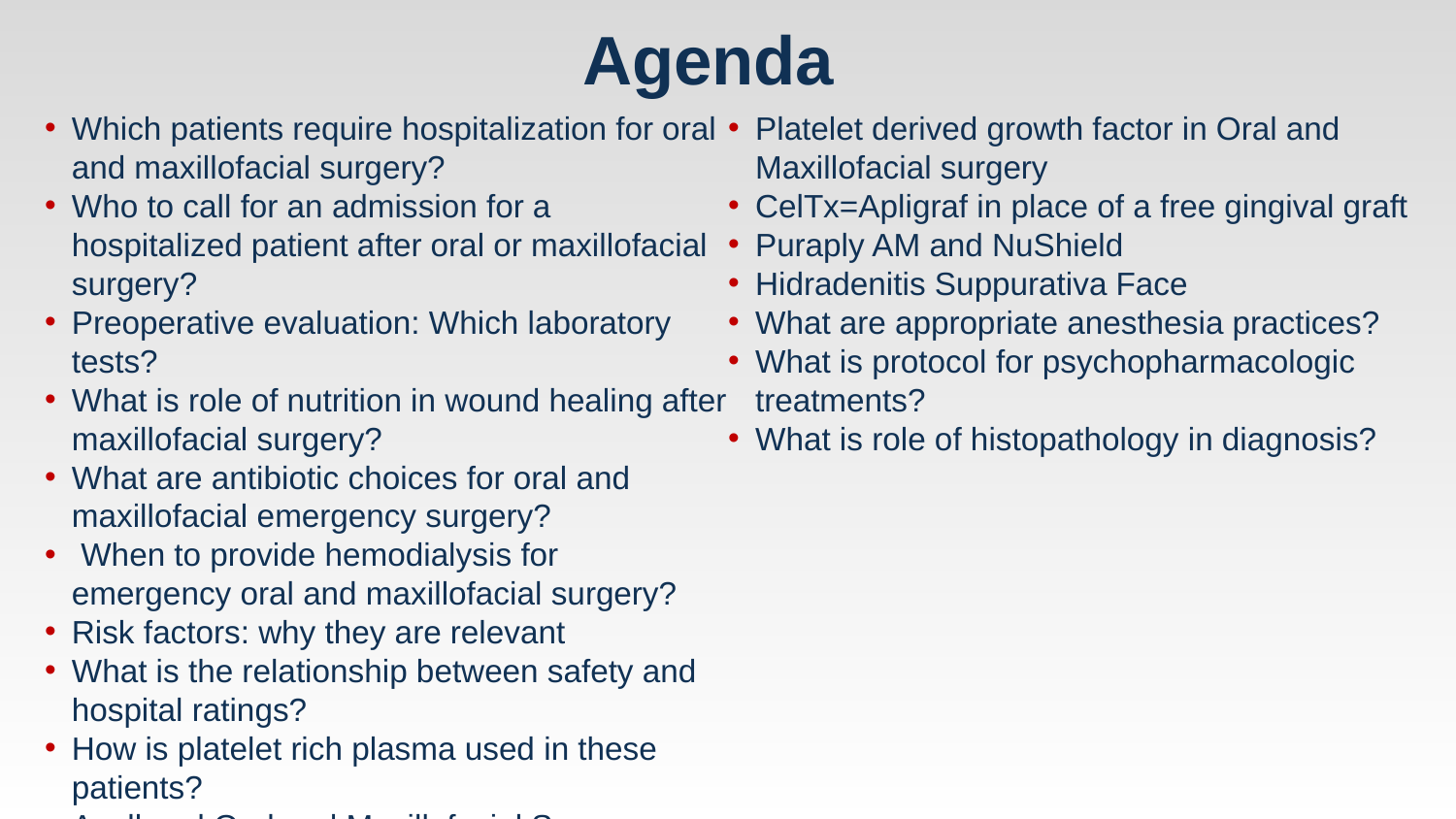

# Agenda
Which patients require hospitalization for oral and maxillofacial surgery?
Who to call for an admission for a hospitalized patient after oral or maxillofacial surgery?
Preoperative evaluation: Which laboratory tests?
What is role of nutrition in wound healing after maxillofacial surgery?
What are antibiotic choices for oral and maxillofacial emergency surgery?
 When to provide hemodialysis for emergency oral and maxillofacial surgery?
Risk factors: why they are relevant
What is the relationship between safety and hospital ratings?
How is platelet rich plasma used in these patients?
Acell and Oral and Maxillofacial Surgery
Platelet derived growth factor in Oral and Maxillofacial surgery
CelTx=Apligraf in place of a free gingival graft
Puraply AM and NuShield
Hidradenitis Suppurativa Face
What are appropriate anesthesia practices?
What is protocol for psychopharmacologic treatments?
What is role of histopathology in diagnosis?